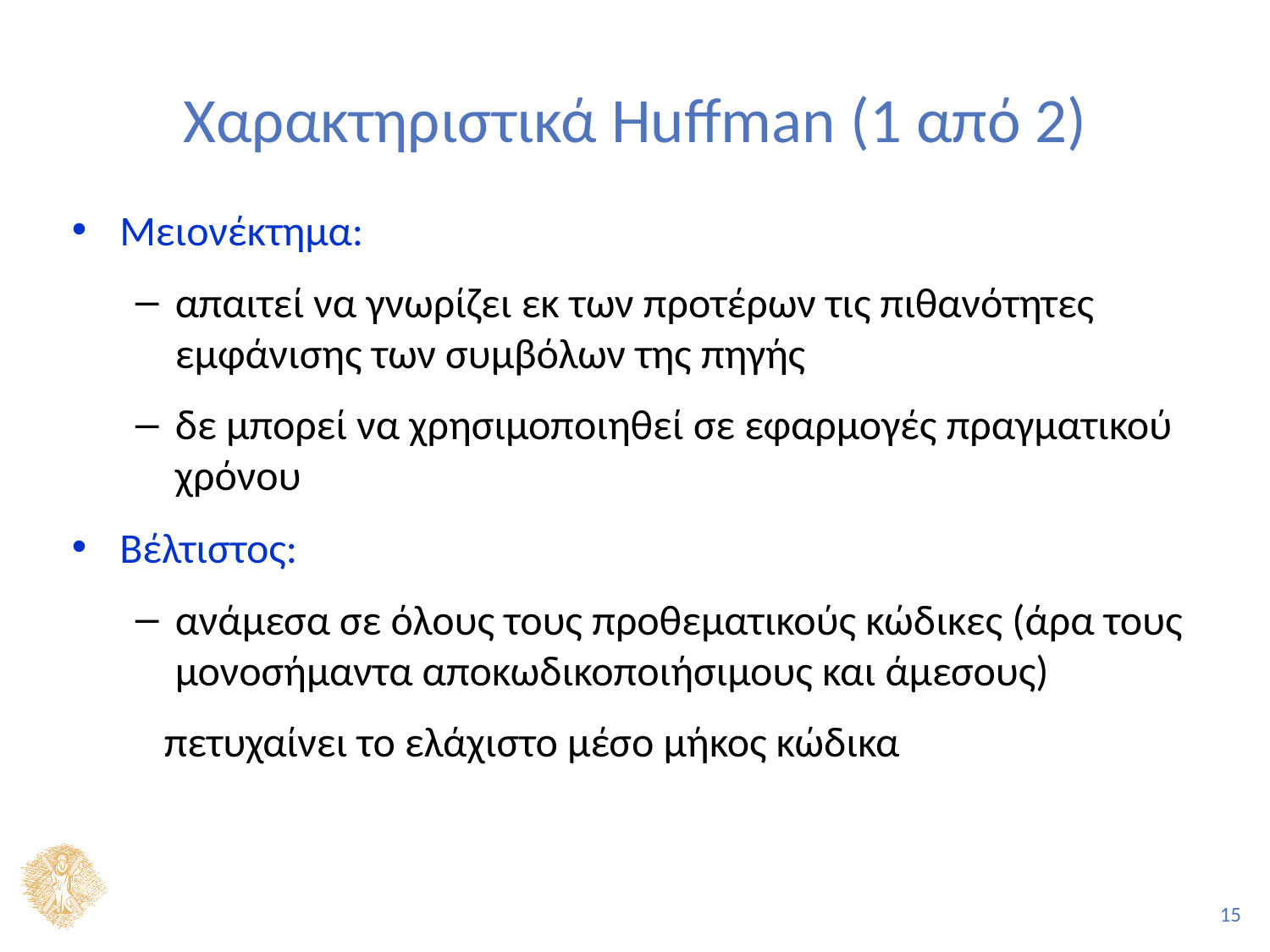

# Χαρακτηριστικά Huffman (1 από 2)
Μειονέκτημα:
απαιτεί να γνωρίζει εκ των προτέρων τις πιθανότητες εμφάνισης των συμβόλων της πηγής
δε μπορεί να χρησιμοποιηθεί σε εφαρμογές πραγματικού χρόνου
Βέλτιστος:
ανάμεσα σε όλους τους προθεματικούς κώδικες (άρα τους μονοσήμαντα αποκωδικοποιήσιμους και άμεσους)
   πετυχαίνει το ελάχιστο μέσο μήκος κώδικα